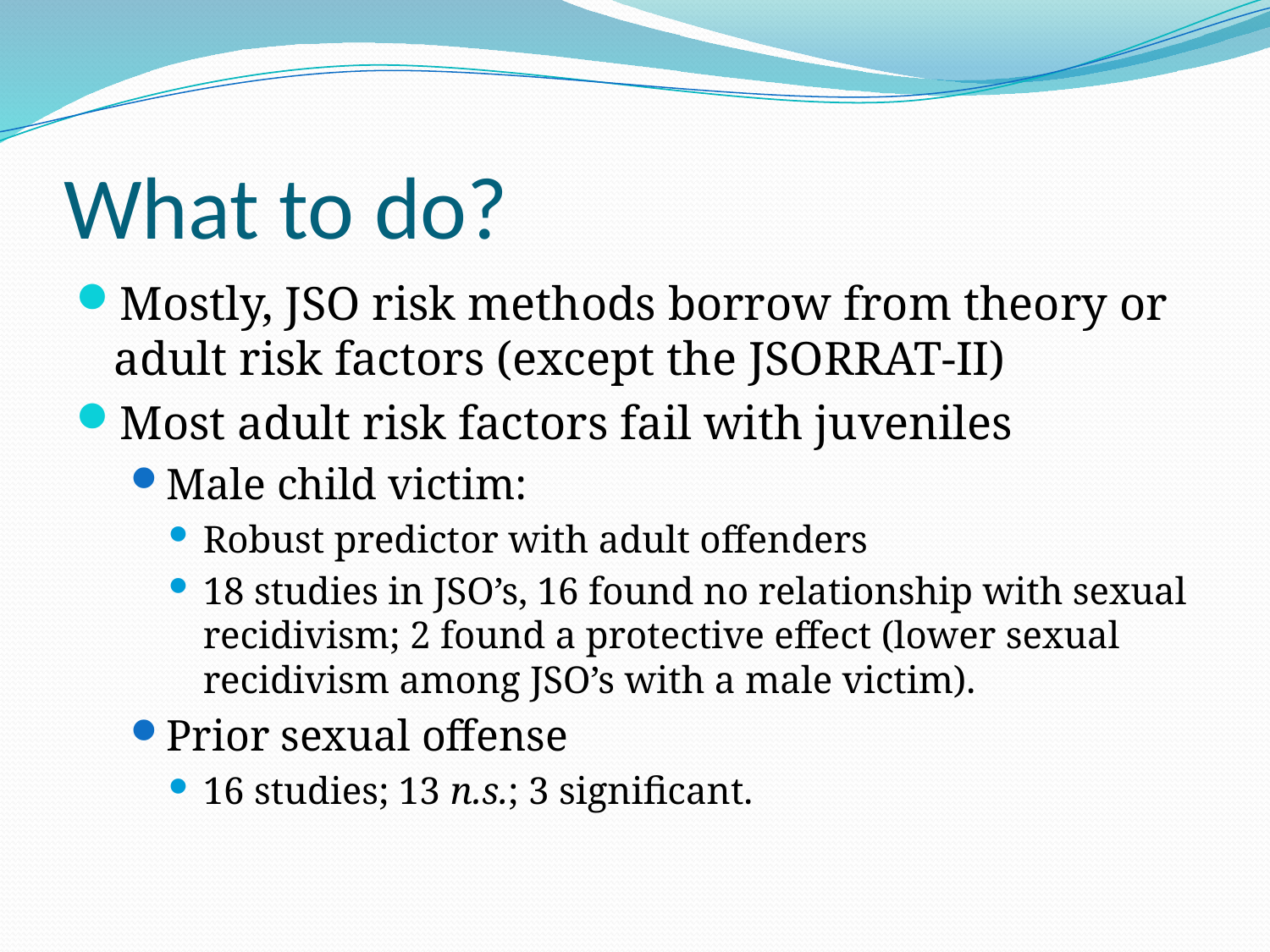

# What to do?
Mostly, JSO risk methods borrow from theory or adult risk factors (except the JSORRAT-II)
Most adult risk factors fail with juveniles
Male child victim:
Robust predictor with adult offenders
18 studies in JSO’s, 16 found no relationship with sexual recidivism; 2 found a protective effect (lower sexual recidivism among JSO’s with a male victim).
Prior sexual offense
16 studies; 13 n.s.; 3 significant.